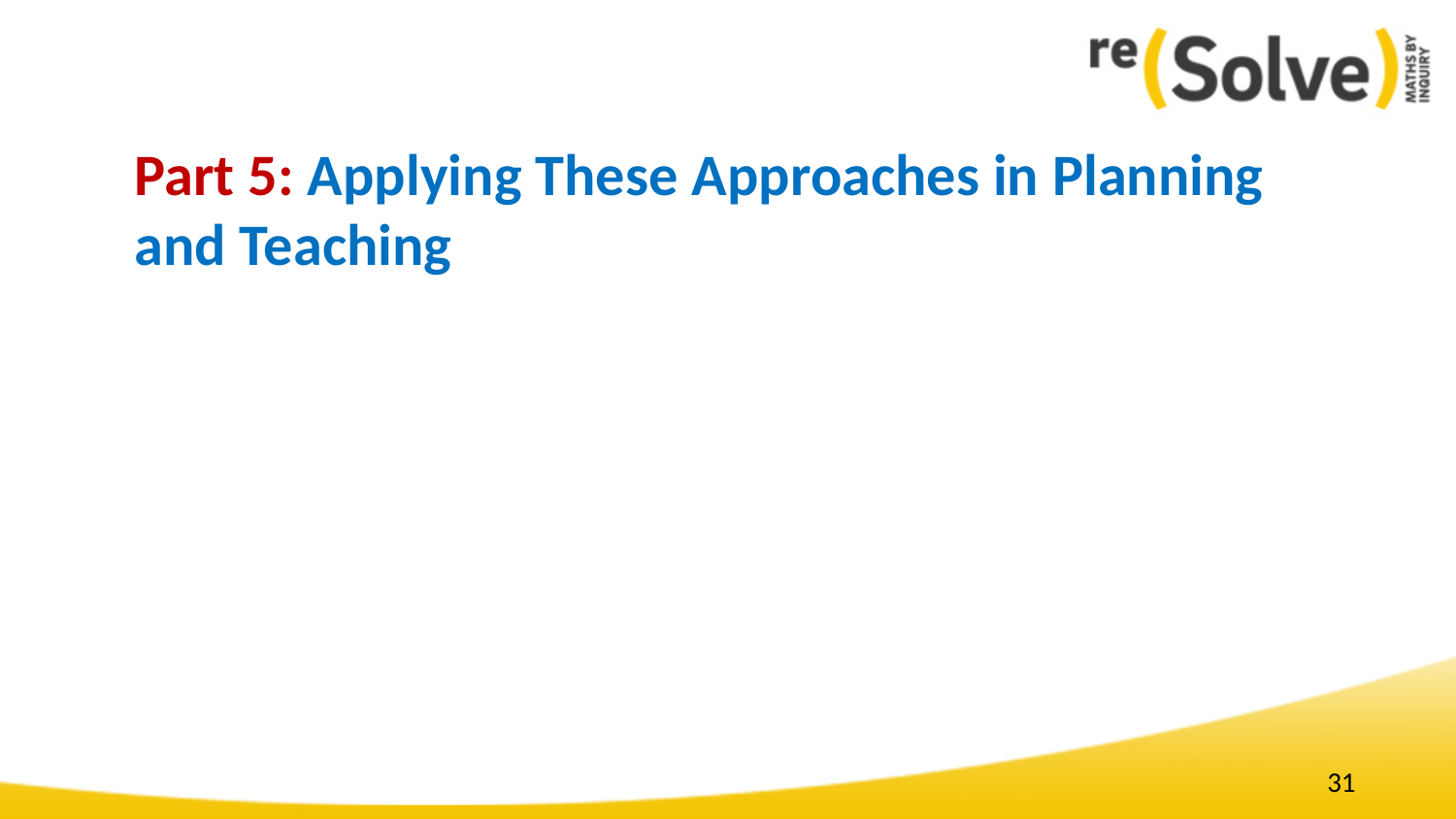

Part 5: Applying These Approaches in Planning and Teaching
31